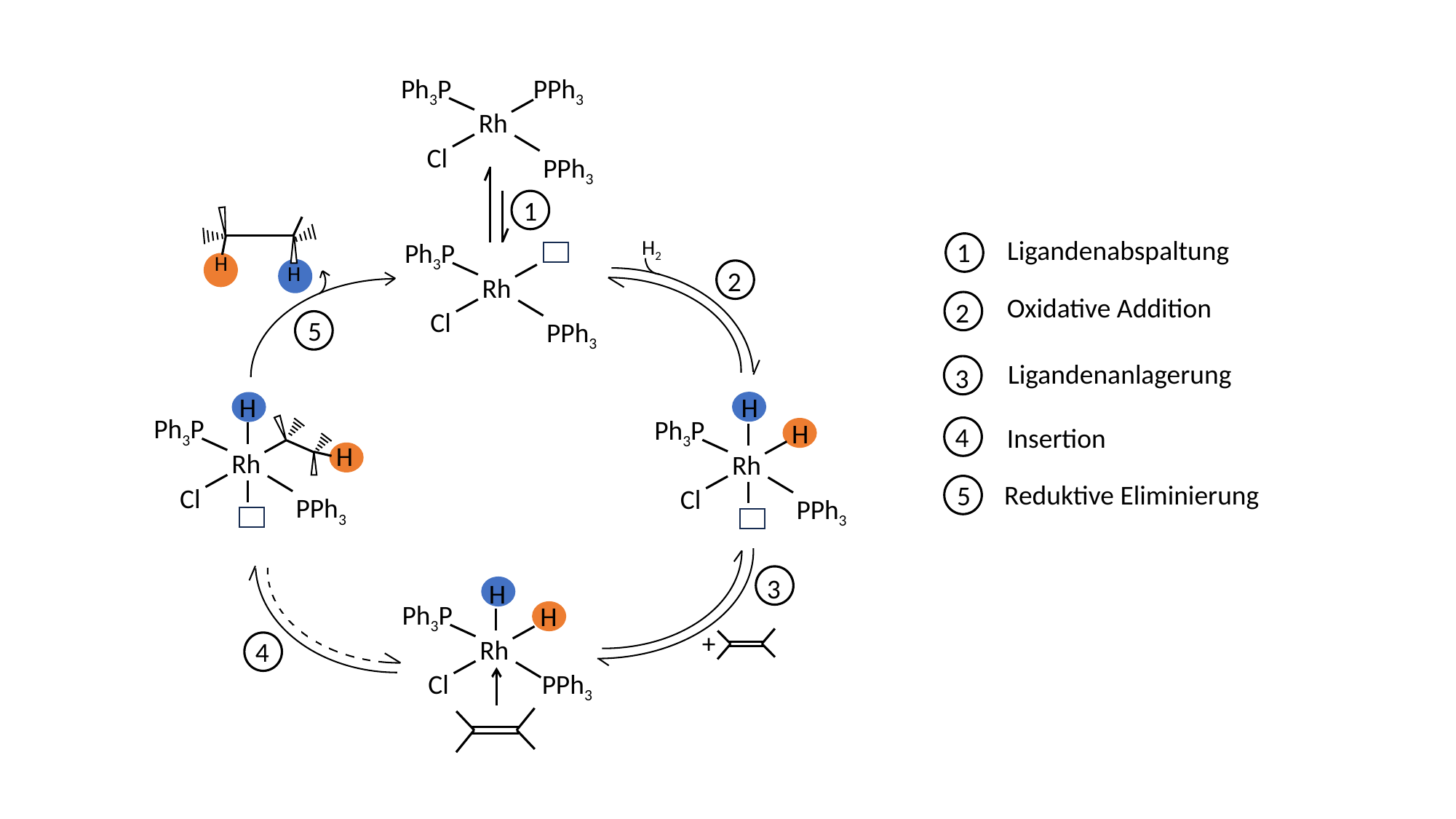

Ph3P
PPh3
Rh
Cl
PPh3
1

H

H

Ligandenabspaltung
H2
1

Ph3P

2

Rh

Oxidative Addition
2

Cl
5

PPh3
Ligandenanlagerung
3

H
H

Ph3P
Ph3P
H

4

Insertion

H
Rh
Rh

Reduktive Eliminierung
5

Cl
Cl
PPh3
PPh3

3

H

Ph3P
H

+

Rh
4

PPh3
Cl